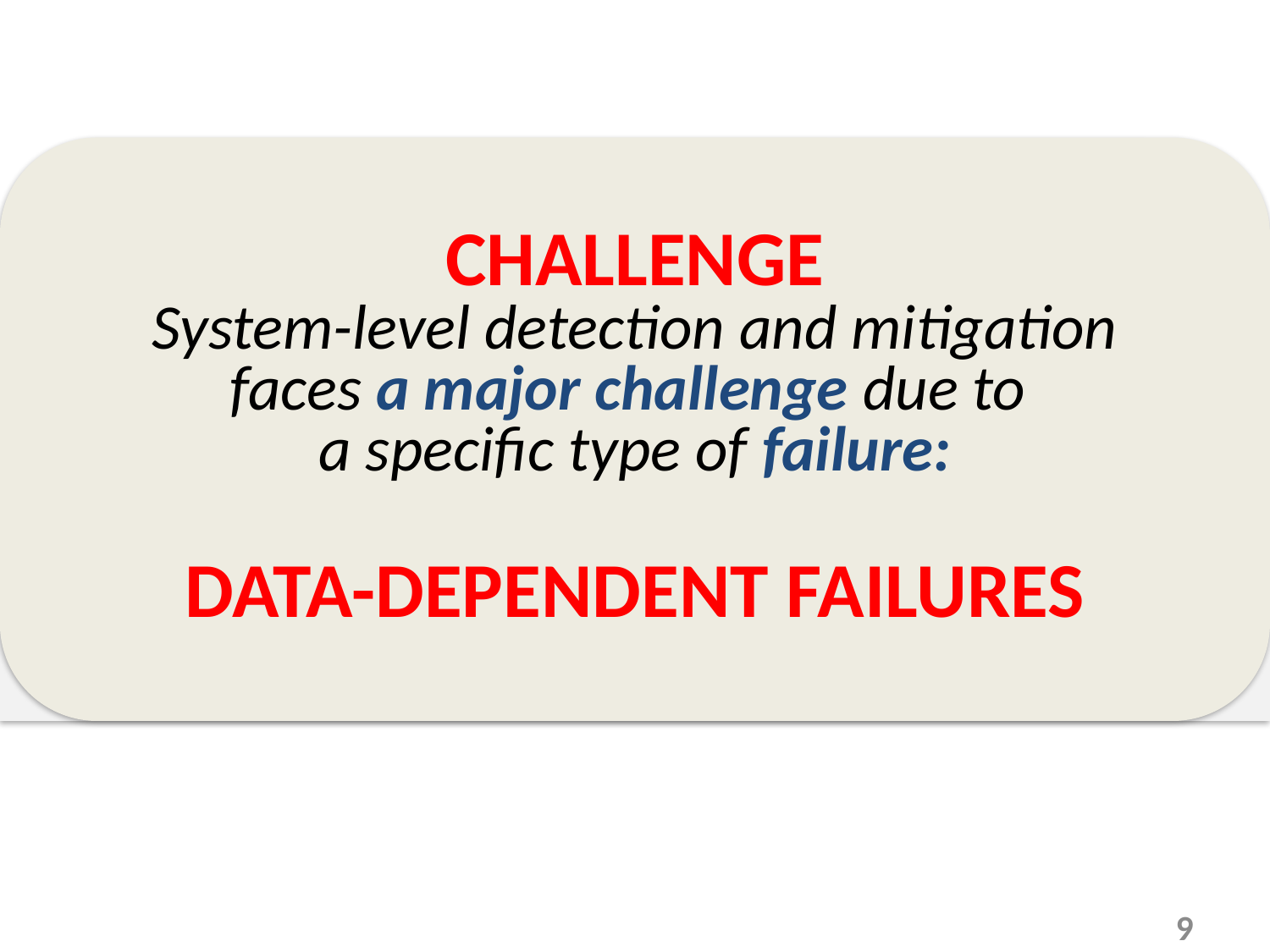

CHALLENGE
System-level detection and mitigation
faces a major challenge due to
a specific type of failure:

DATA-DEPENDENT FAILURES

9